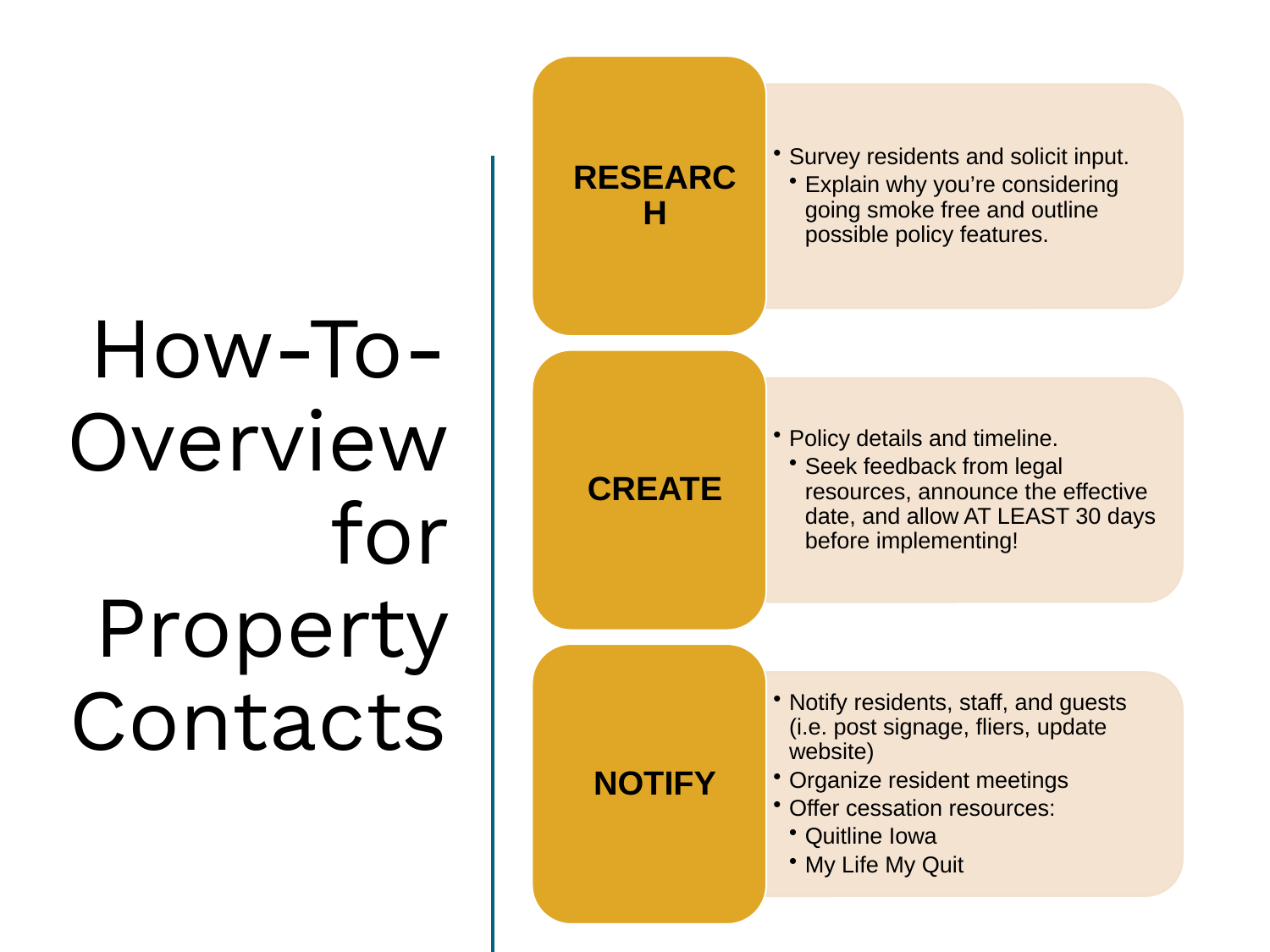

Survey residents and solicit input.
Explain why you’re considering going smoke free and outline possible policy features.
RESEARCH
Policy details and timeline.
Seek feedback from legal resources, announce the effective date, and allow AT LEAST 30 days before implementing!
CREATE
Notify residents, staff, and guests (i.e. post signage, fliers, update website)
Organize resident meetings
Offer cessation resources:
Quitline Iowa
My Life My Quit
NOTIFY
# How-To-Overview for Property Contacts